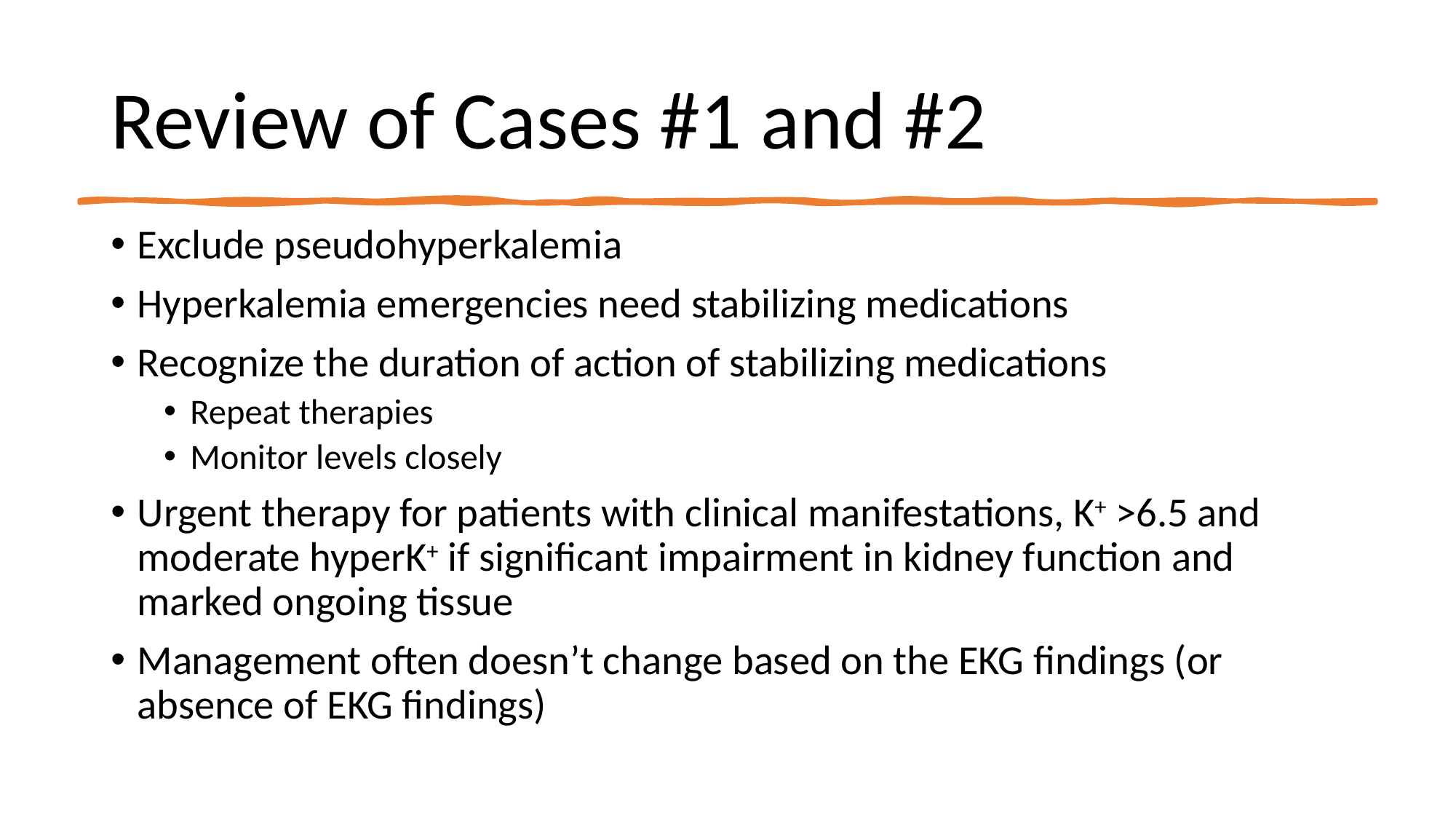

# Review of Cases #1 and #2

Exclude pseudohyperkalemia
Hyperkalemia emergencies need stabilizing medications
Recognize the duration of action of stabilizing medications
Repeat therapies
Monitor levels closely
Urgent therapy for patients with clinical manifestations, K+ >6.5 and moderate hyperK+ if significant impairment in kidney function and marked ongoing tissue
Management often doesn’t change based on the EKG findings (or absence of EKG findings)